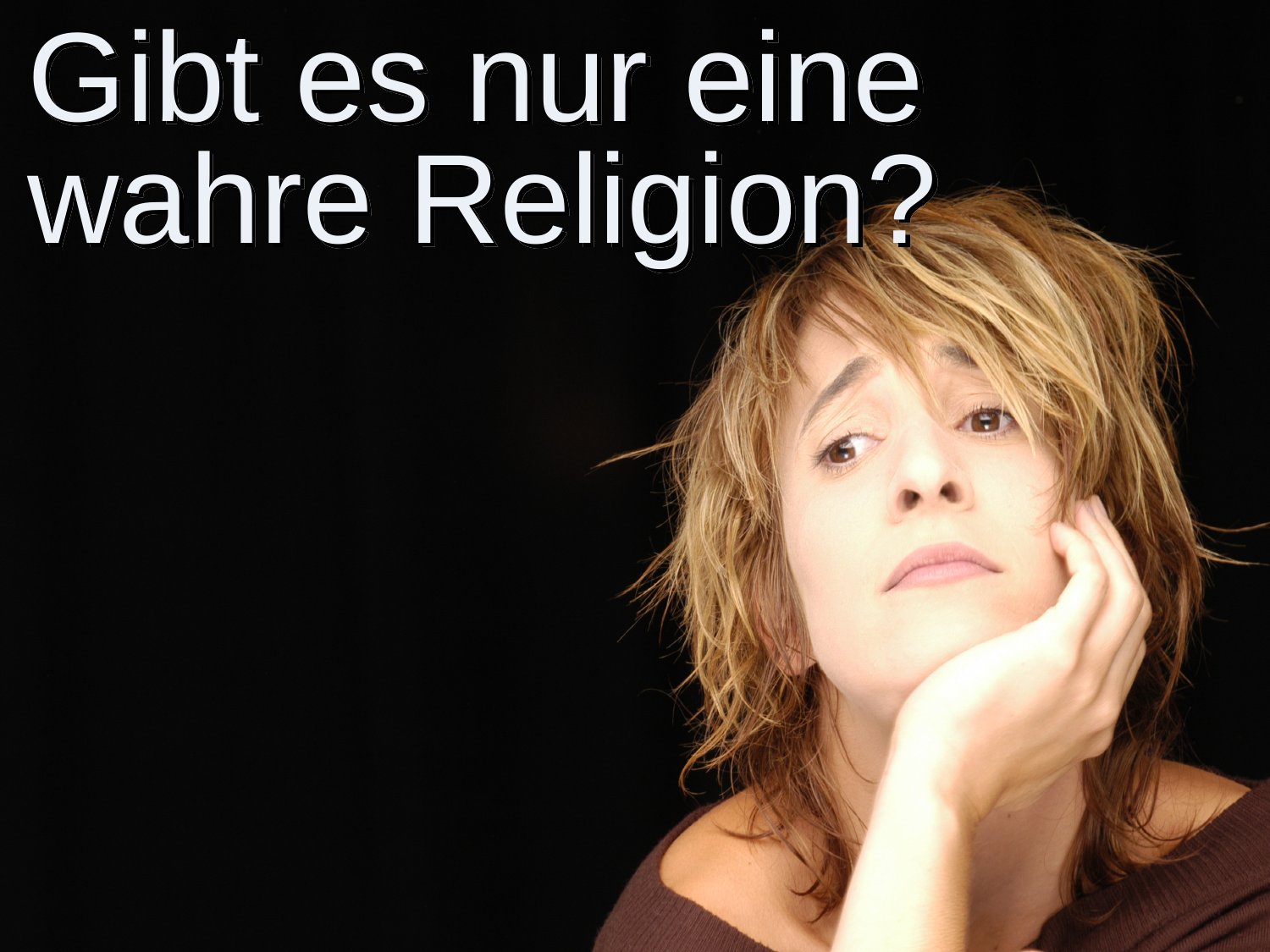

# Gibt es nur eine wahre Religion?